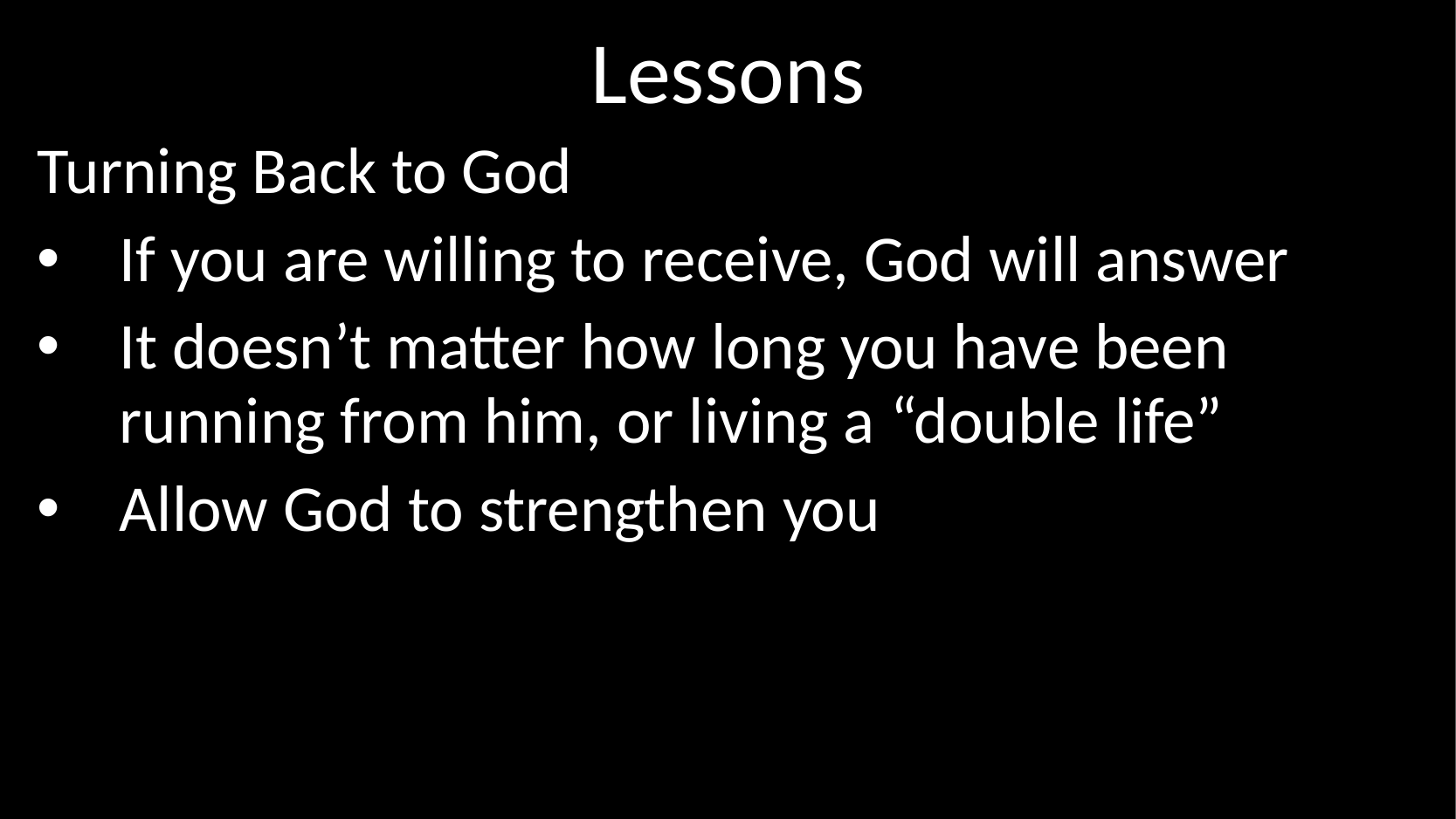

# Lessons
Turning Back to God
If you are willing to receive, God will answer
It doesn’t matter how long you have been
running from him, or living a “double life”
Allow God to strengthen you